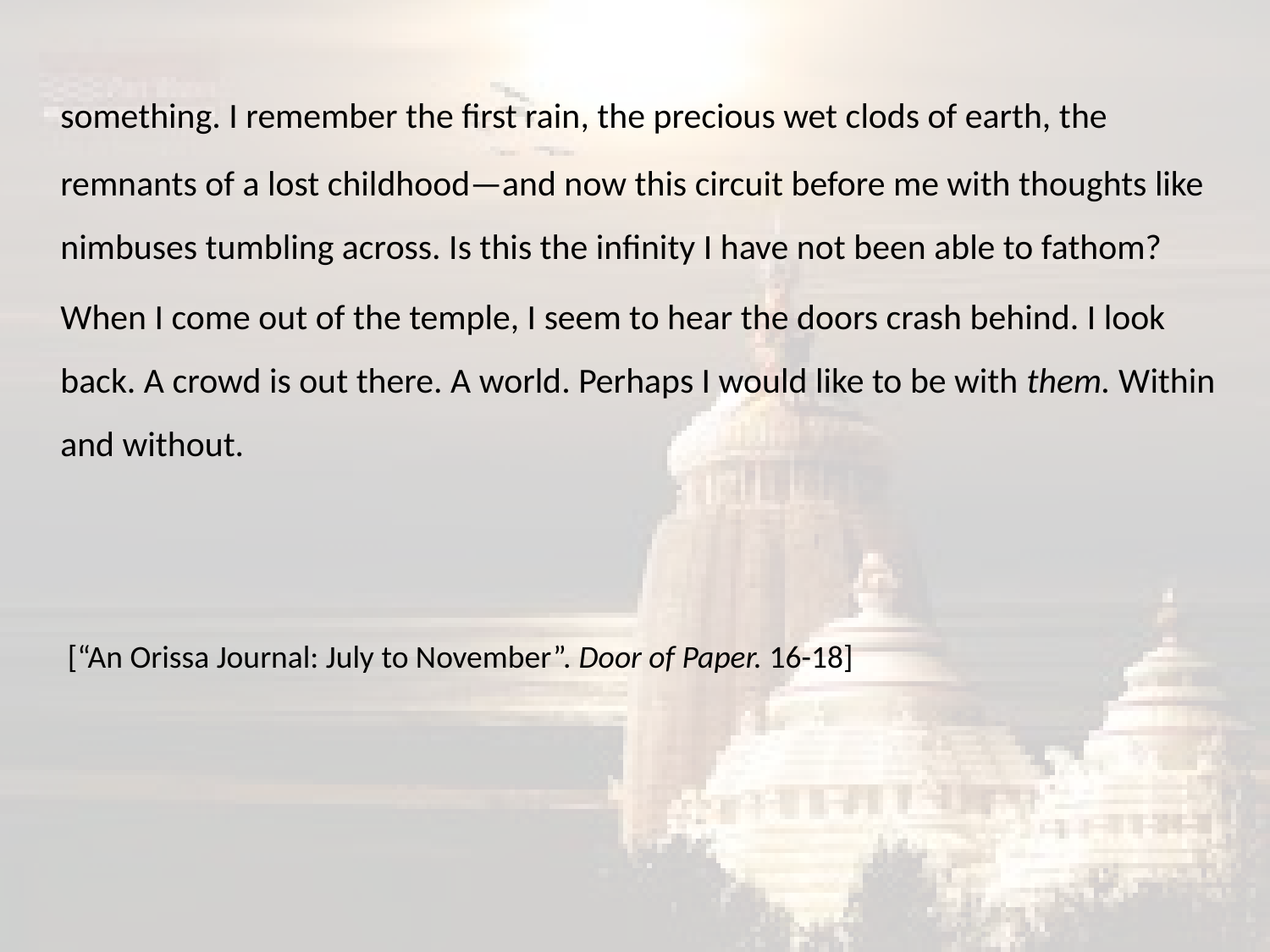

something. I remember the first rain, the precious wet clods of earth, the remnants of a lost childhood—and now this circuit before me with thoughts like nimbuses tumbling across. Is this the infinity I have not been able to fathom?
	When I come out of the temple, I seem to hear the doors crash behind. I look back. A crowd is out there. A world. Perhaps I would like to be with them. Within and without.

	 [“An Orissa Journal: July to November”. Door of Paper. 16-18]
#